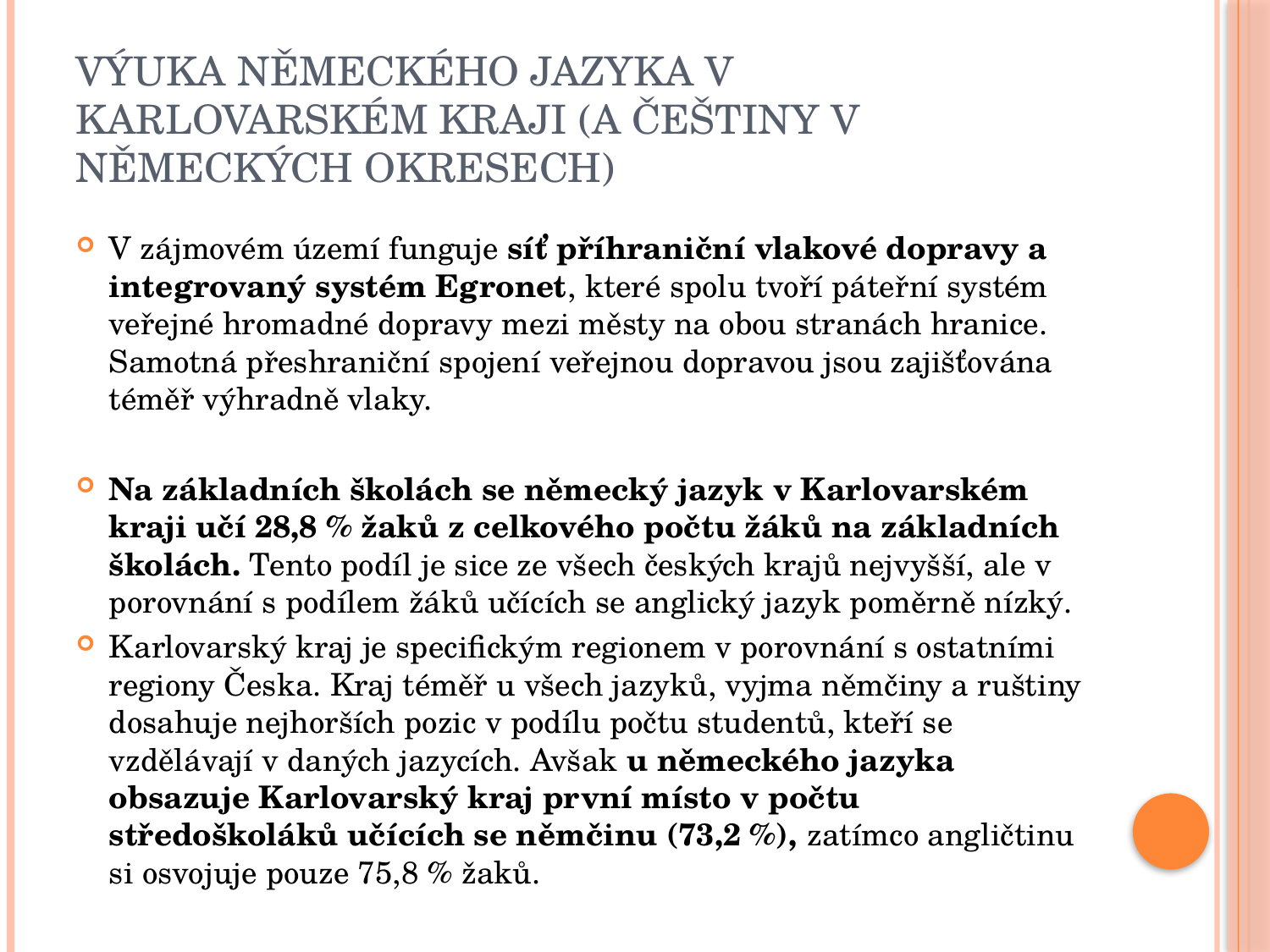

# Výuka německého jazyka v Karlovarském kraji (a češtiny v německých okresech)
V zájmovém území funguje síť příhraniční vlakové dopravy a integrovaný systém Egronet, které spolu tvoří páteřní systém veřejné hromadné dopravy mezi městy na obou stranách hranice. Samotná přeshraniční spojení veřejnou dopravou jsou zajišťována téměř výhradně vlaky.

Na základních školách se německý jazyk v Karlovarském kraji učí 28,8 % žaků z celkového počtu žáků na základních školách. Tento podíl je sice ze všech českých krajů nejvyšší, ale v porovnání s podílem žáků učících se anglický jazyk poměrně nízký.
Karlovarský kraj je specifickým regionem v porovnání s ostatními regiony Česka. Kraj téměř u všech jazyků, vyjma němčiny a ruštiny dosahuje nejhorších pozic v podílu počtu studentů, kteří se vzdělávají v daných jazycích. Avšak u německého jazyka obsazuje Karlovarský kraj první místo v počtu středoškoláků učících se němčinu (73,2 %), zatímco angličtinu si osvojuje pouze 75,8 % žaků.